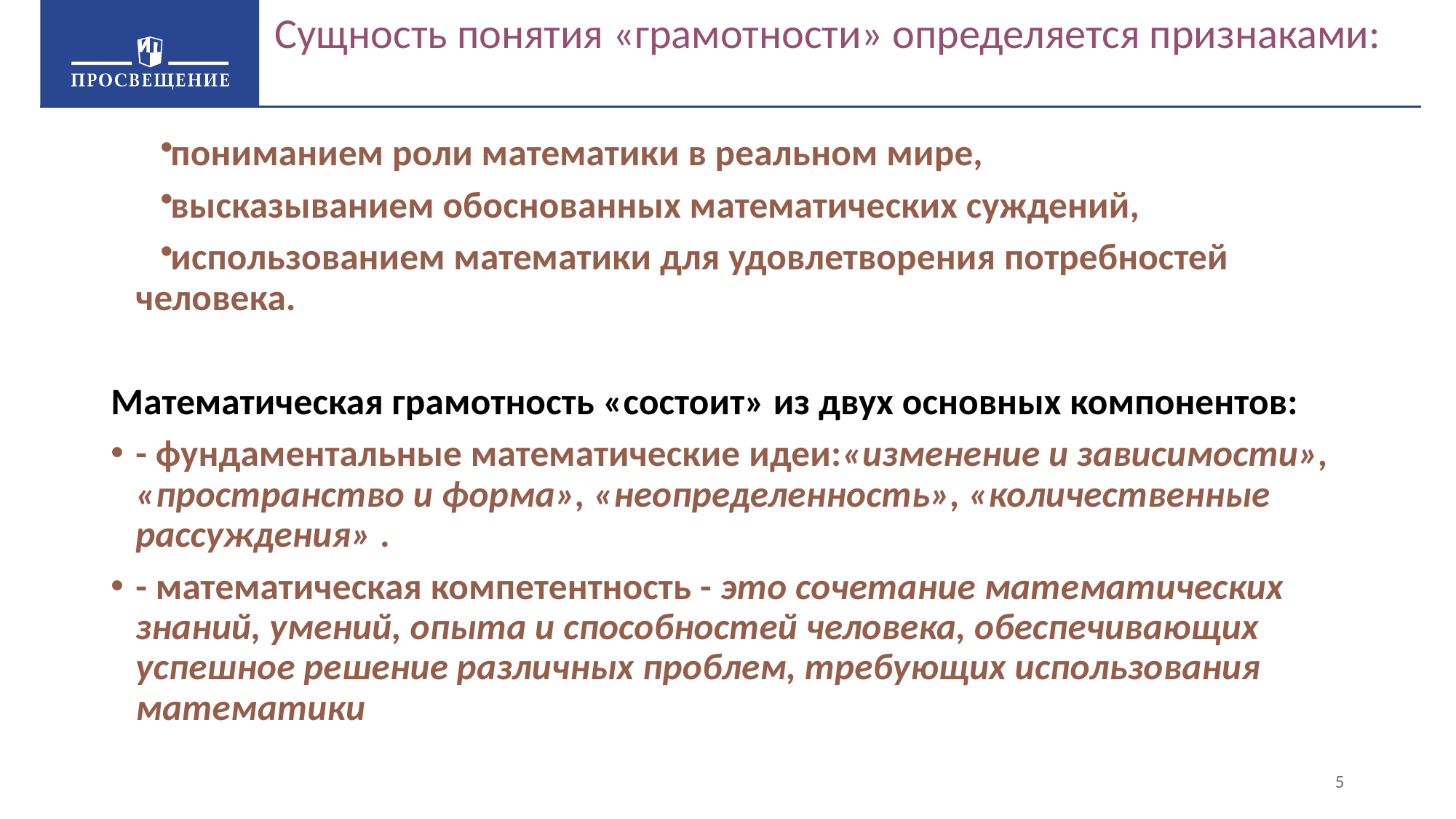

# Сущность понятия «грамотности» определяется признаками:
пониманием роли математики в реальном мире,
высказыванием обоснованных математических суждений,
использованием математики для удовлетворения потребностей человека.

Математическая грамотность «состоит» из двух основных компонентов:
- фундаментальные математические идеи:«изменение и зависимости», «пространство и форма», «неопределенность», «количественные рассуждения» .
- математическая компетентность - это сочетание математических знаний, умений, опыта и способностей человека, обеспечивающих успешное решение различных проблем, требующих использования математики

5